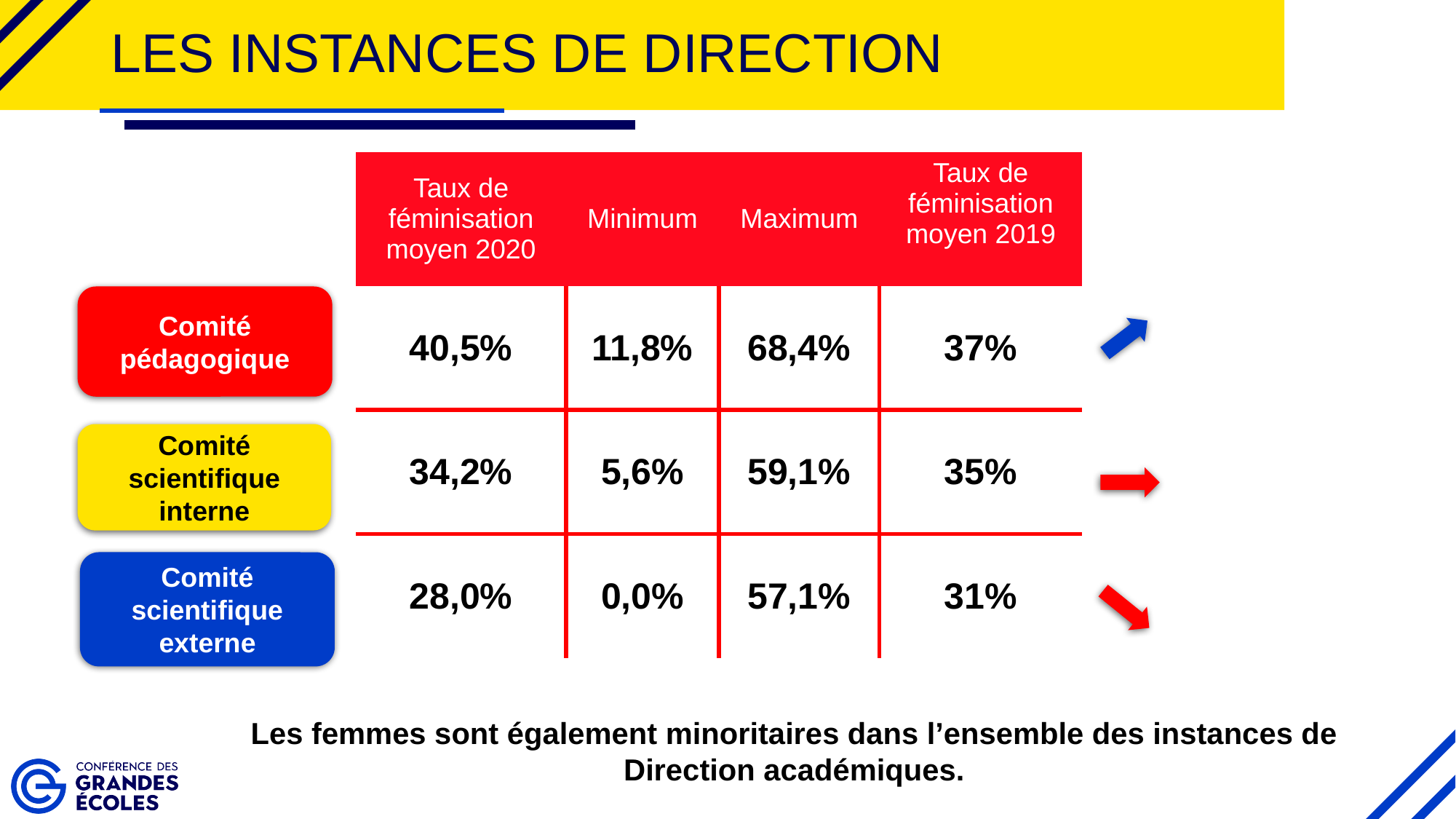

# Les instances de direction
|  | Taux de féminisation moyen 2020 | Minimum | Maximum | Taux de féminisation moyen 2019 |
| --- | --- | --- | --- | --- |
|  | 40,5% | 11,8% | 68,4% | 37% |
|  | 34,2% | 5,6% | 59,1% | 35% |
|  | 28,0% | 0,0% | 57,1% | 31% |

Comité pédagogique

Comité scientifique
interne

Comité scientifique
externe

Les femmes sont également minoritaires dans l’ensemble des instances de Direction académiques.